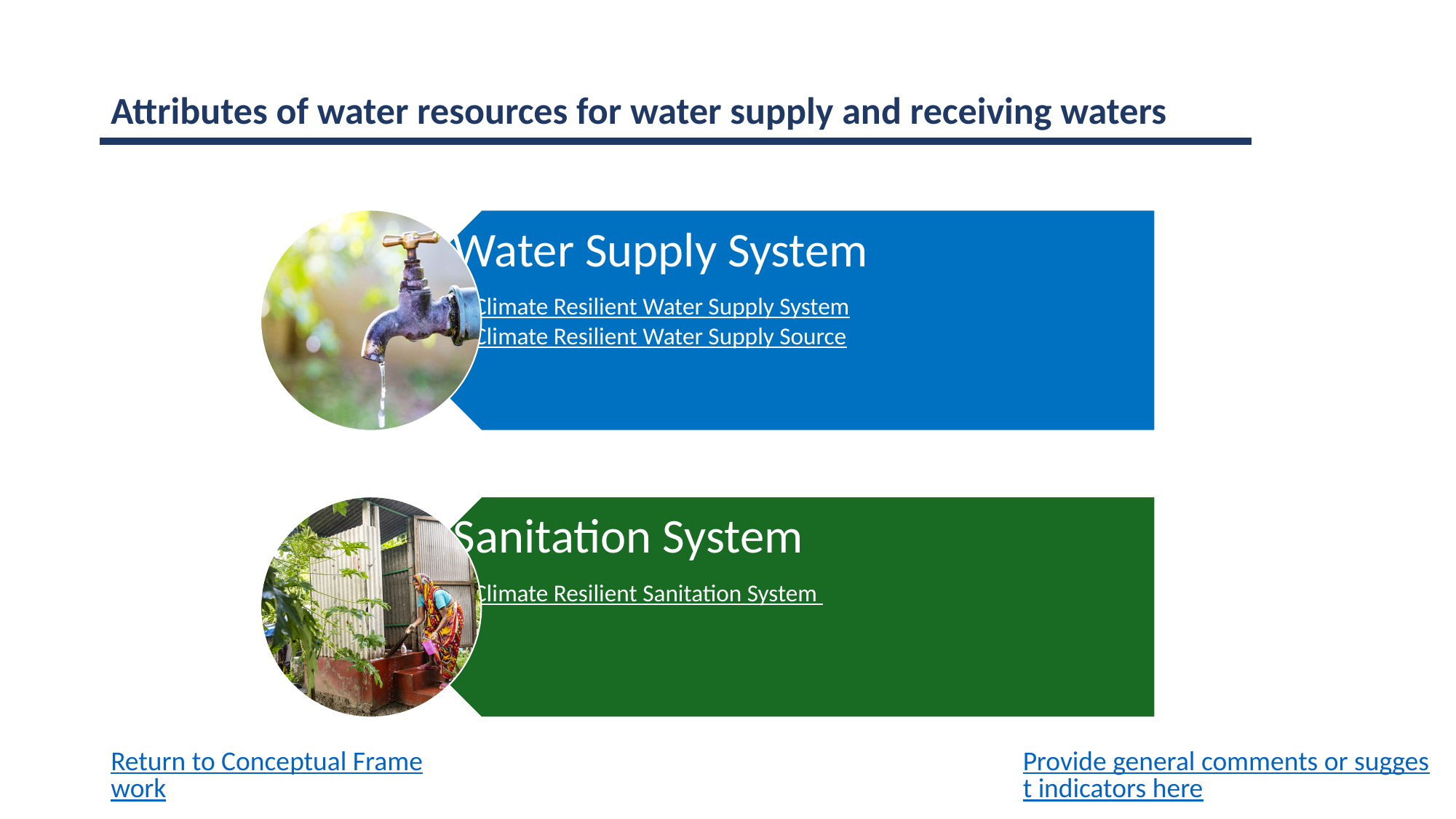

Attributes of water resources for water supply and receiving waters
Water Supply System
Climate Resilient Water Supply System
Climate Resilient Water Supply Source
Sanitation System
Climate Resilient Sanitation System
Provide general comments or suggest indicators here
Return to Conceptual Framework